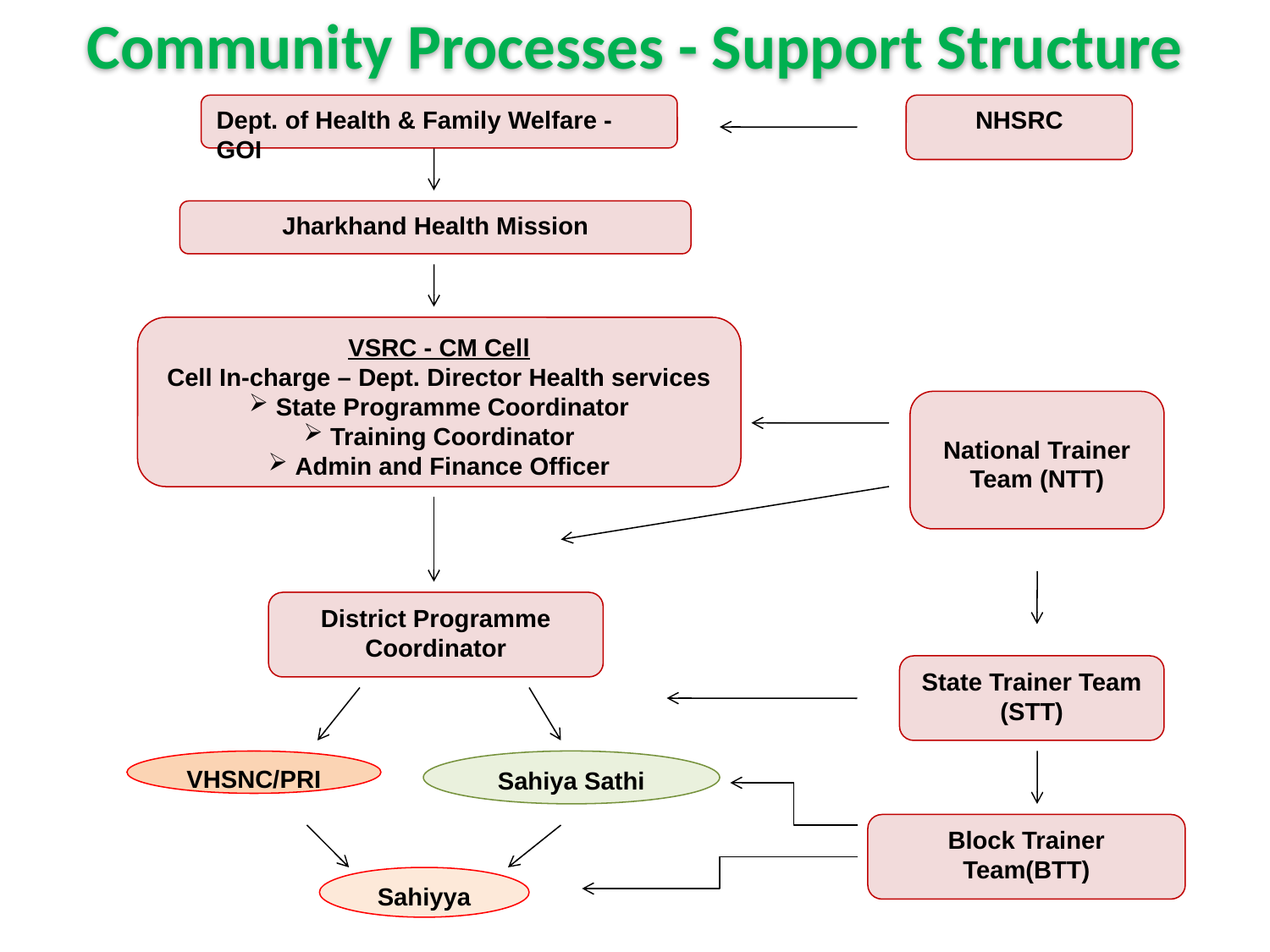

Community Processes - Support Structure
Dept. of Health & Family Welfare - GOI
NHSRC
Jharkhand Health Mission
VSRC - CM Cell
Cell In-charge – Dept. Director Health services
 State Programme Coordinator
 Training Coordinator
 Admin and Finance Officer

National Trainer Team (NTT)

District Programme Coordinator
State Trainer Team (STT)
VHSNC/PRI
Sahiya Sathi
Block Trainer Team(BTT)
Sahiyya